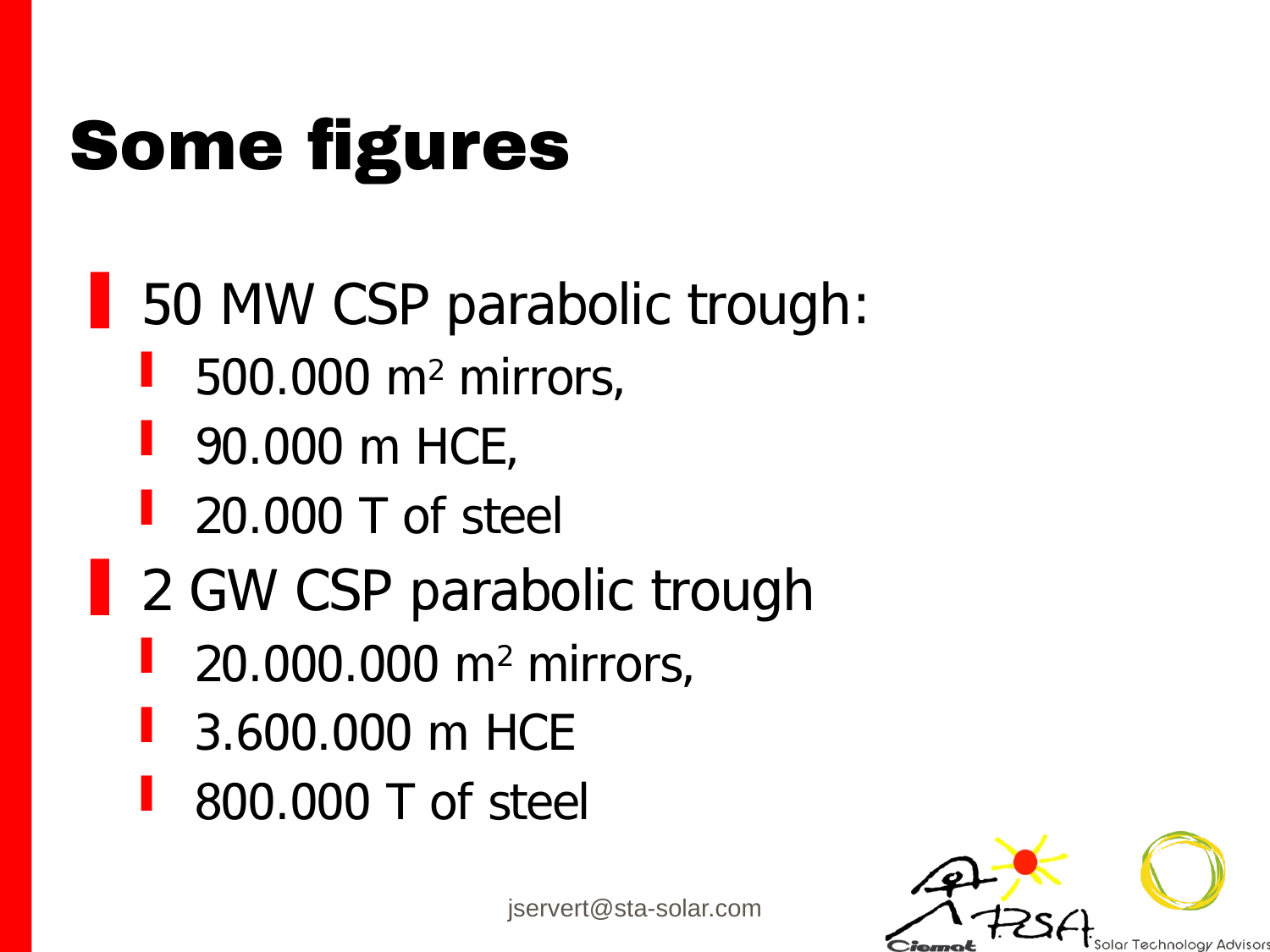

# Some figures
 50 MW CSP parabolic trough:
 500.000 m2 mirrors,
 90.000 m HCE,
 20.000 T of steel
 2 GW CSP parabolic trough
 20.000.000 m2 mirrors,
 3.600.000 m HCE
 800.000 T of steel

jservert@sta-solar.com